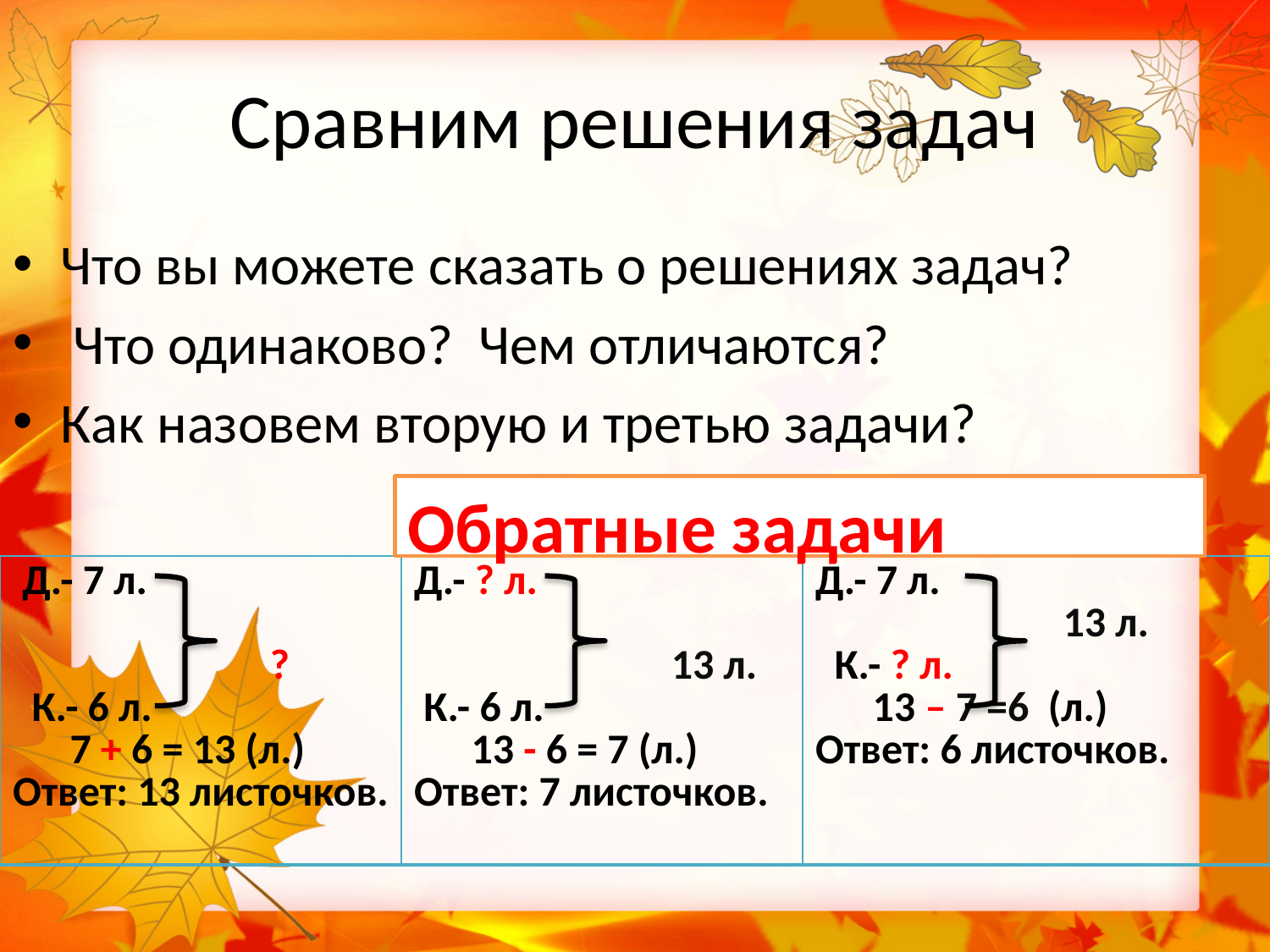

# Сравним решения задач
Что вы можете сказать о решениях задач?
 Что одинаково?  Чем отличаются?
Как назовем вторую и третью задачи?

Обратные задачи
| Д.- 7 л. ? К.- 6 л. 7 + 6 = 13 (л.) Ответ: 13 листочков. | Д.- ? л. 13 л. К.- 6 л. 13 - 6 = 7 (л.) Ответ: 7 листочков. | Д.- 7 л. 13 л. К.- ? л. 13 – 7 =6 (л.) Ответ: 6 листочков. |
| --- | --- | --- |